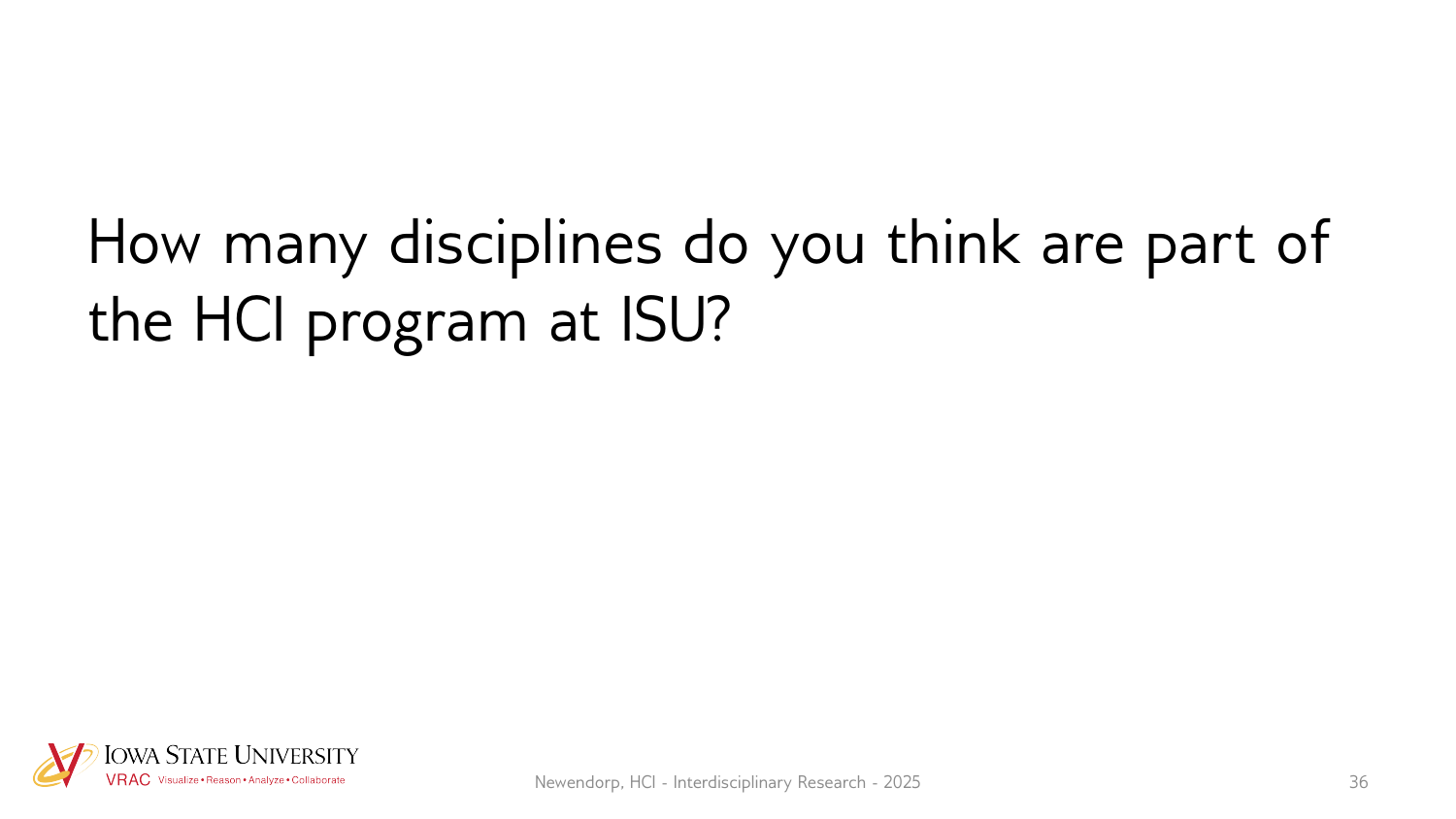

How many disciplines do you think are part of the HCI program at ISU?
Newendorp, HCI - Interdisciplinary Research - 2025
36